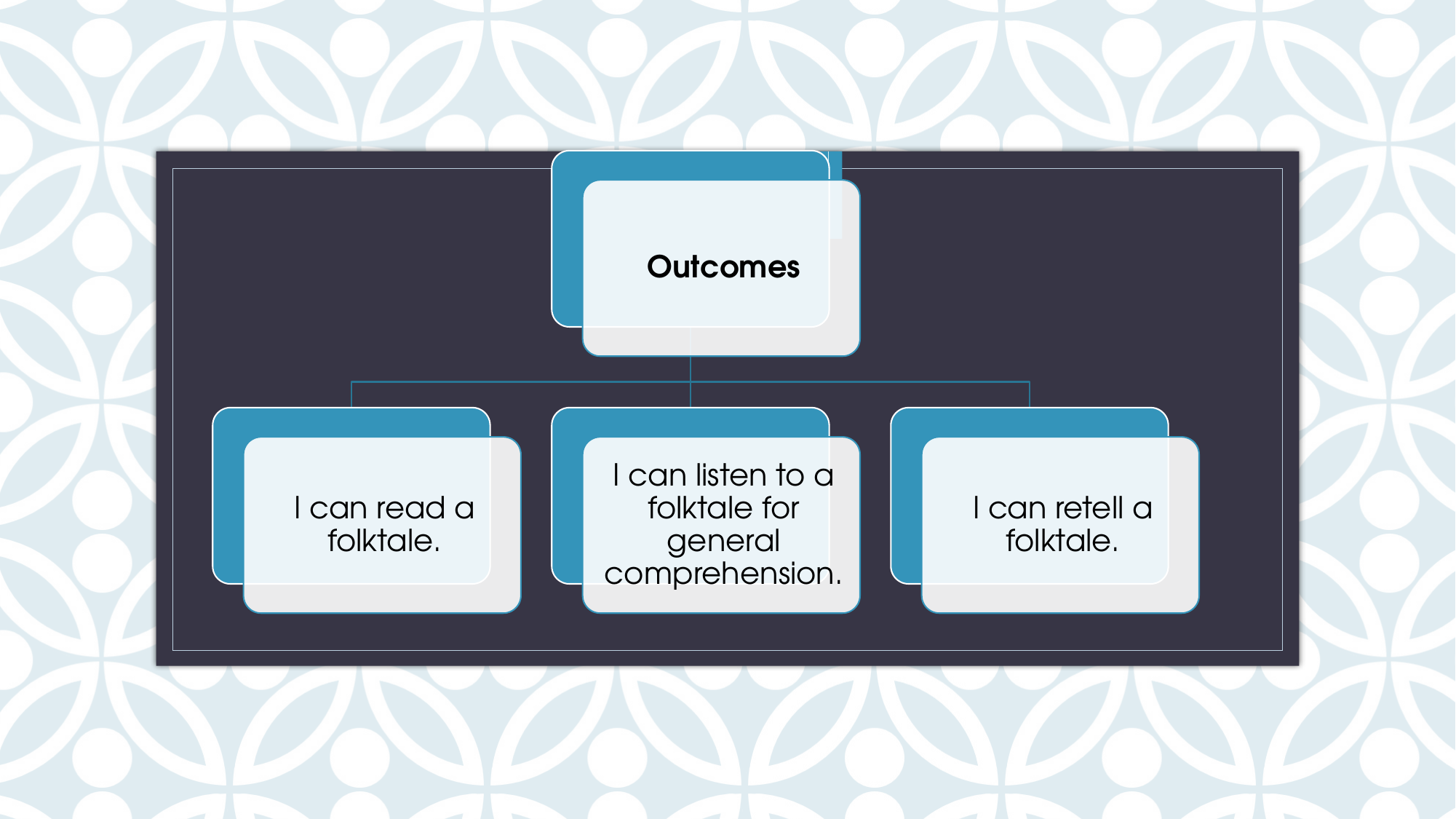

Outcomes
I can read a folktale.
I can listen to a folktale for general comprehension.
I can retell a folktale.